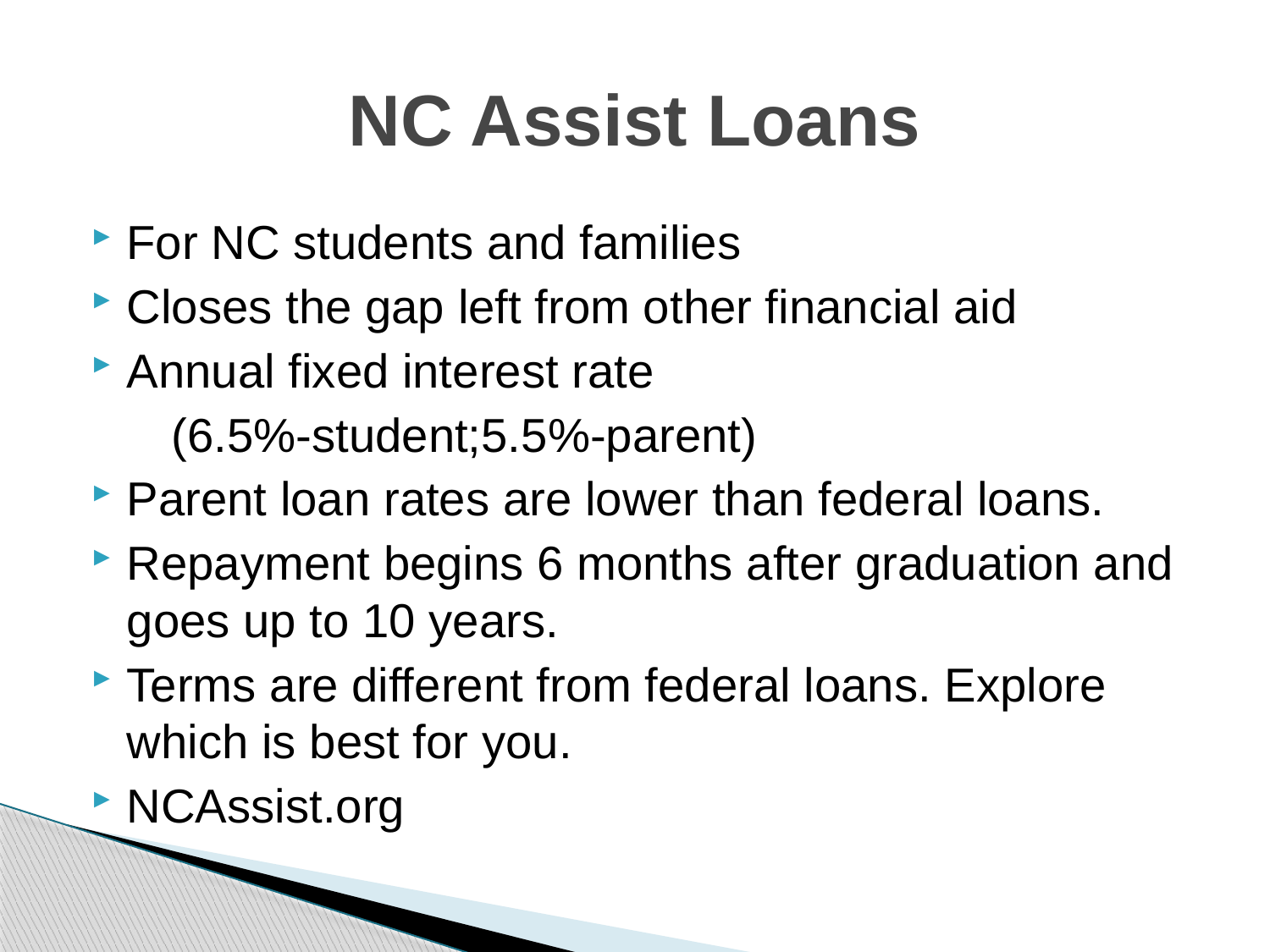

# NC Assist Loans
For NC students and families
Closes the gap left from other financial aid
Annual fixed interest rate
      (6.5%-student;5.5%-parent)
Parent loan rates are lower than federal loans.
Repayment begins 6 months after graduation and goes up to 10 years.
Terms are different from federal loans. Explore which is best for you.
NCAssist.org